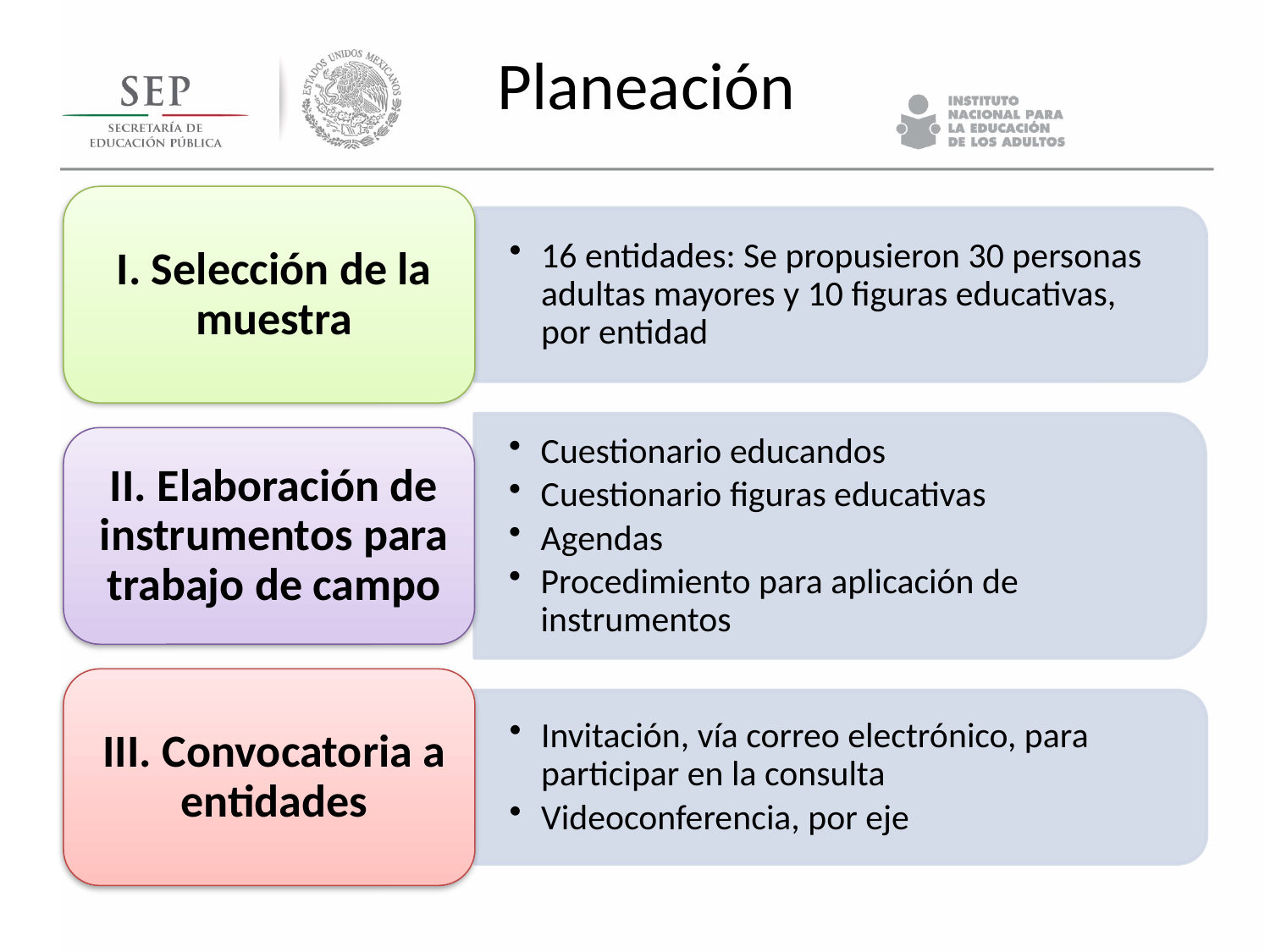

# Planeación
16 entidades: Se propusieron 30 personas adultas mayores y 10 figuras educativas, por entidad
I. Selección de la muestra
Cuestionario educandos
Cuestionario figuras educativas
Agendas
Procedimiento para aplicación de instrumentos
II. Elaboración de instrumentos para trabajo de campo
Invitación, vía correo electrónico, para participar en la consulta
Videoconferencia, por eje
III. Convocatoria a entidades